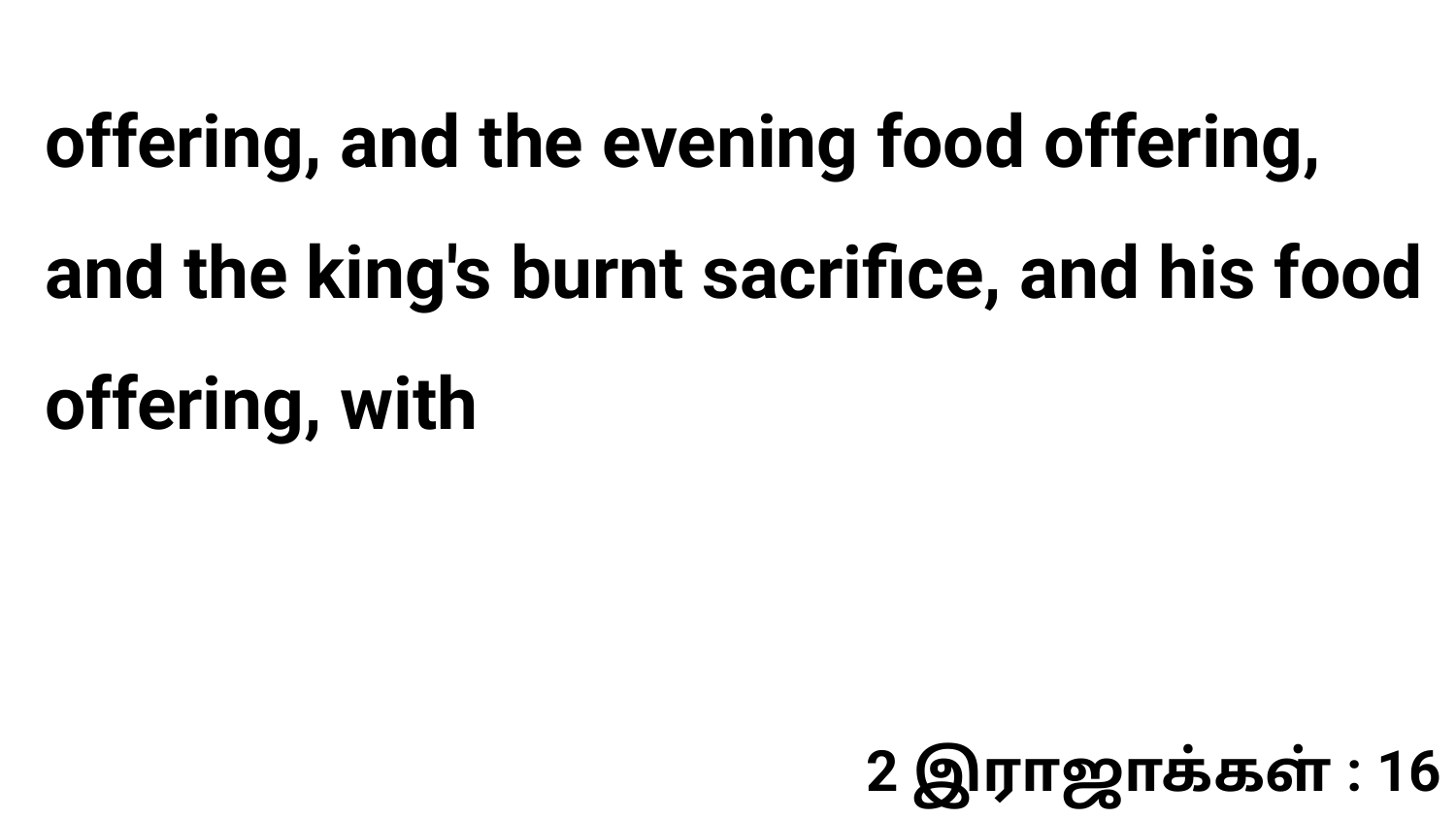

offering, and the evening food offering, and the king's burnt sacrifice, and his food offering, with
2 இராஜாக்கள் : 16